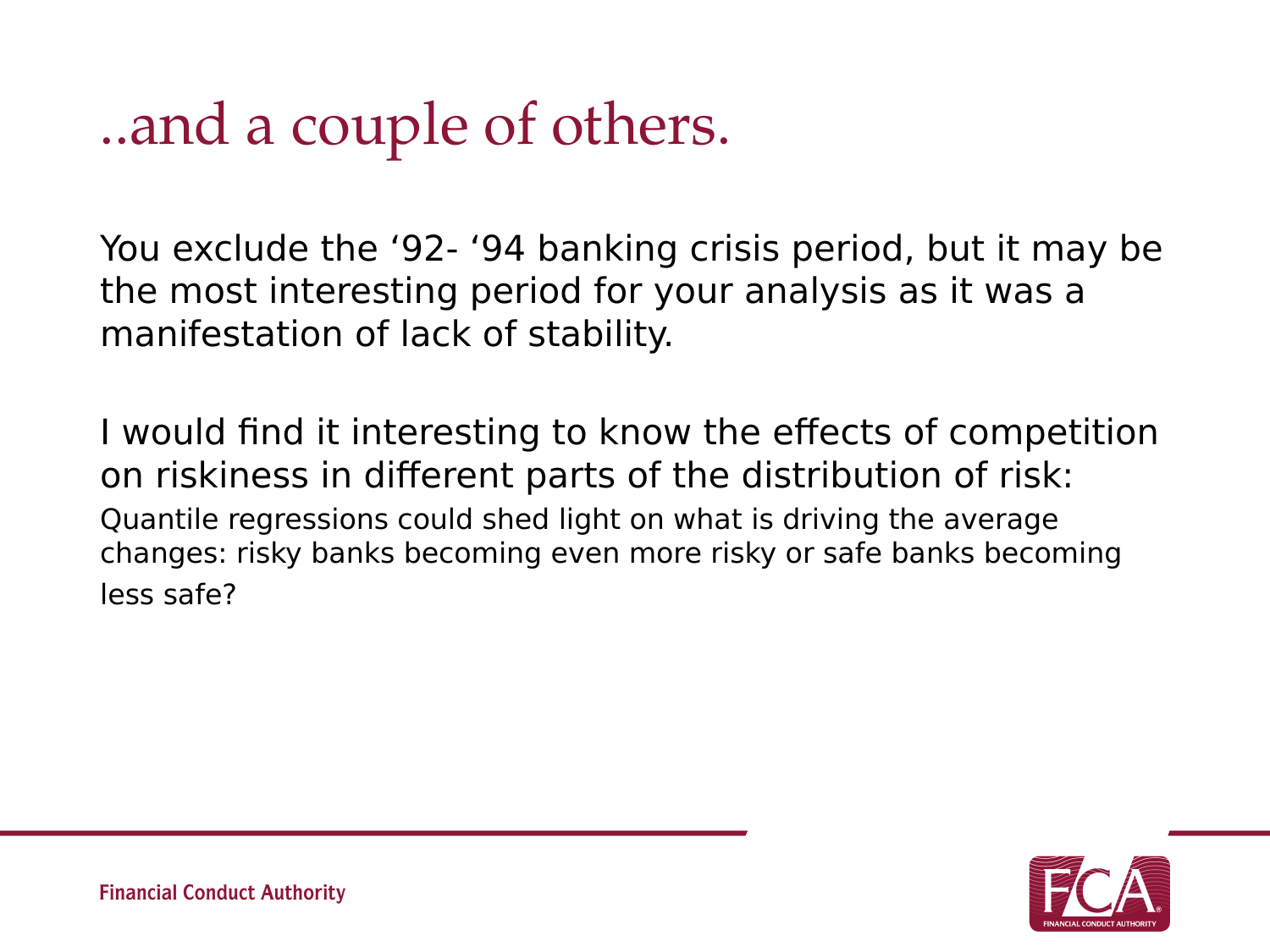

# ..and a couple of others.
You exclude the ‘92- ‘94 banking crisis period, but it may be the most interesting period for your analysis as it was a manifestation of lack of stability.

I would find it interesting to know the effects of competition on riskiness in different parts of the distribution of risk:
Quantile regressions could shed light on what is driving the average changes: risky banks becoming even more risky or safe banks becoming less safe?
5